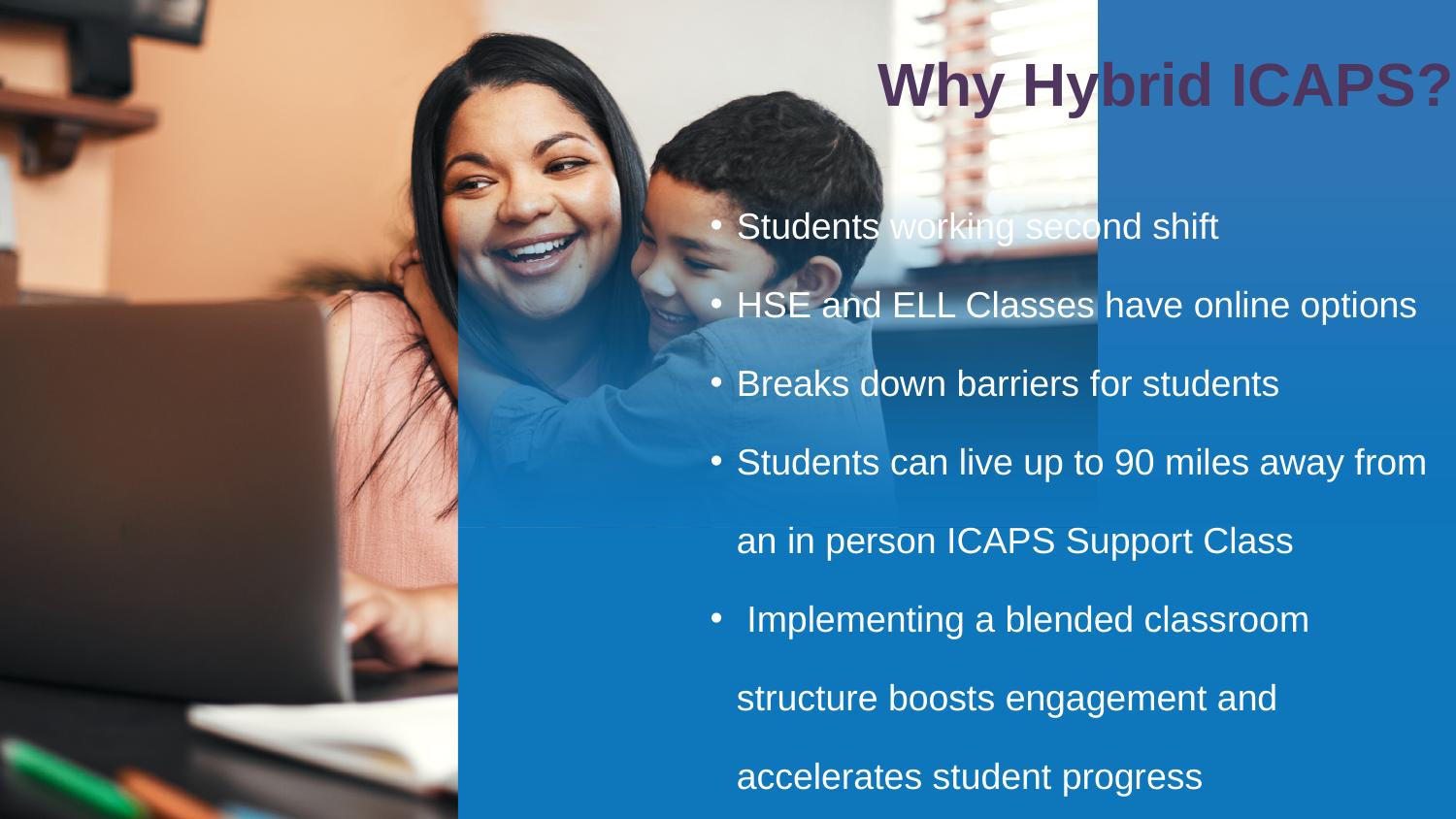

Why Hybrid ICAPS?

Students working second shift
HSE and ELL Classes have online options
Breaks down barriers for students
Students can live up to 90 miles away from an in person ICAPS Support Class
 Implementing a blended classroom structure boosts engagement and accelerates student progress